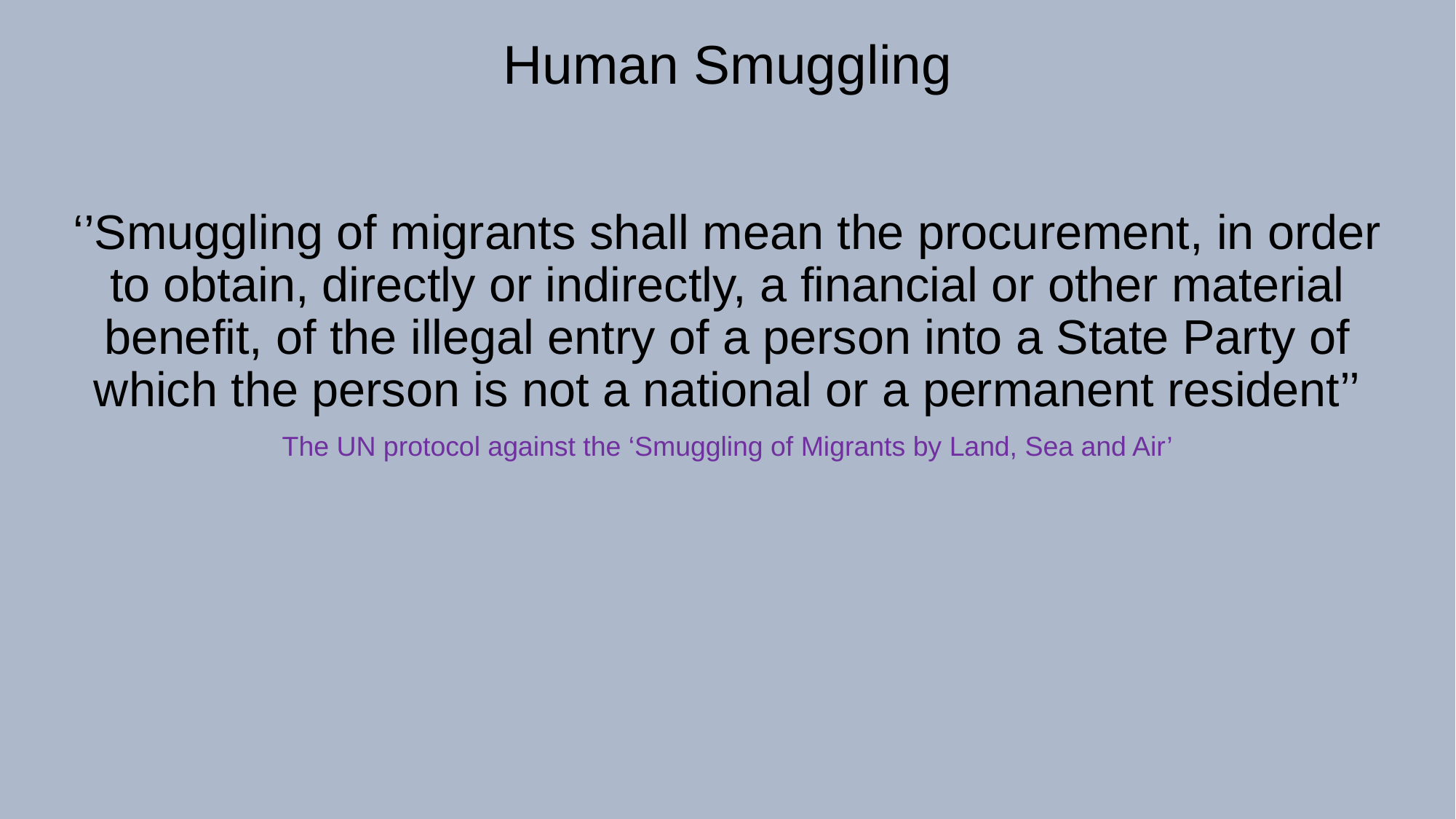

# Human Smuggling
‘’Smuggling of migrants shall mean the procurement, in order to obtain, directly or indirectly, a financial or other material benefit, of the illegal entry of a person into a State Party of which the person is not a national or a permanent resident’’
The UN protocol against the ‘Smuggling of Migrants by Land, Sea and Air’